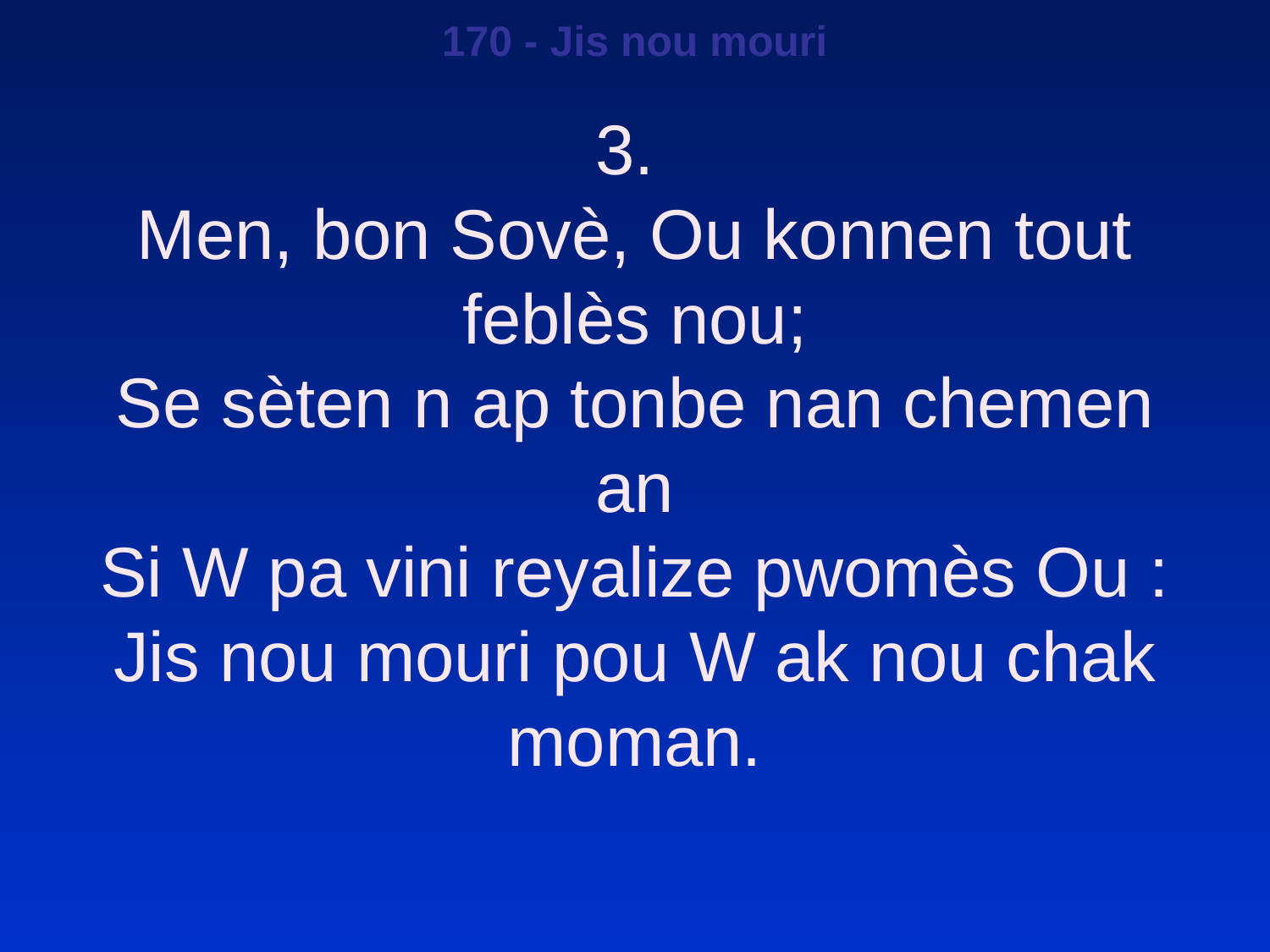

170 - Jis nou mouri
3.
Men, bon Sovè, Ou konnen tout feblès nou;
Se sèten n ap tonbe nan chemen an
Si W pa vini reyalize pwomès Ou :
Jis nou mouri pou W ak nou chak moman.